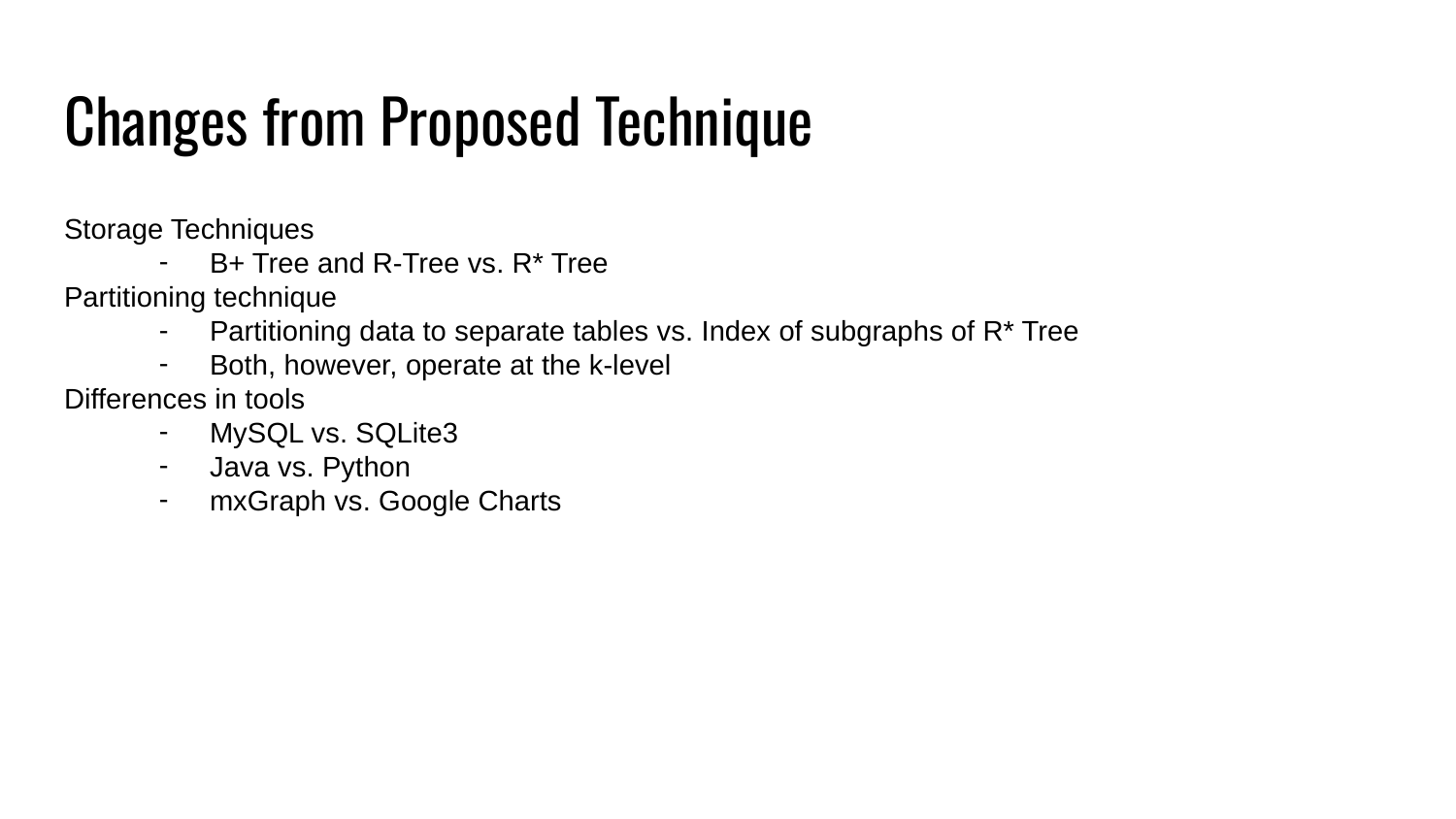

# Changes from Proposed Technique
Storage Techniques
B+ Tree and R-Tree vs. R* Tree
Partitioning technique
Partitioning data to separate tables vs. Index of subgraphs of R* Tree
Both, however, operate at the k-level
Differences in tools
MySQL vs. SQLite3
Java vs. Python
mxGraph vs. Google Charts